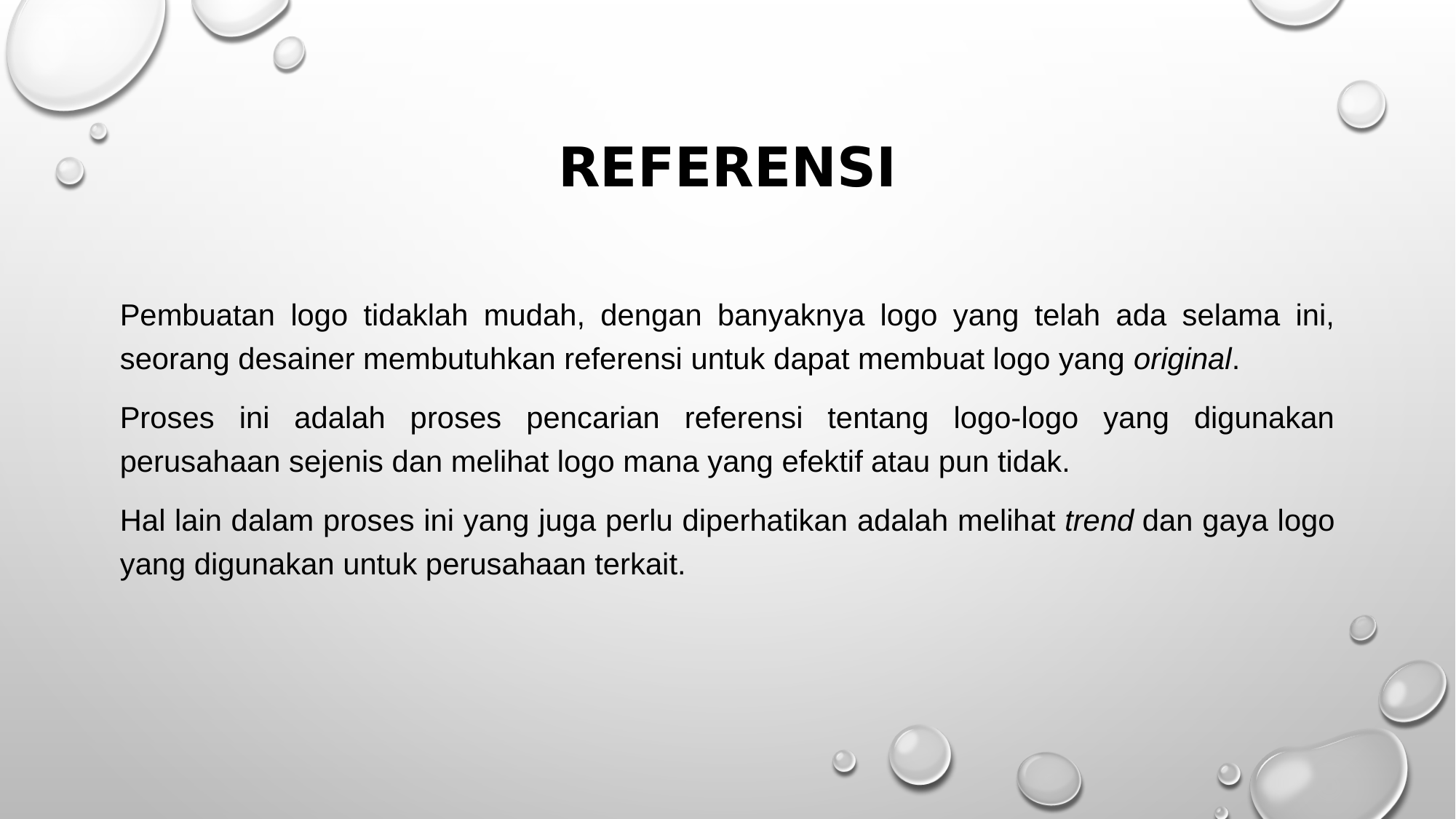

# Referensi
Pembuatan logo tidaklah mudah, dengan banyaknya logo yang telah ada selama ini, seorang desainer membutuhkan referensi untuk dapat membuat logo yang original.
Proses ini adalah proses pencarian referensi tentang logo-logo yang digunakan perusahaan sejenis dan melihat logo mana yang efektif atau pun tidak.
Hal lain dalam proses ini yang juga perlu diperhatikan adalah melihat trend dan gaya logo yang digunakan untuk perusahaan terkait.